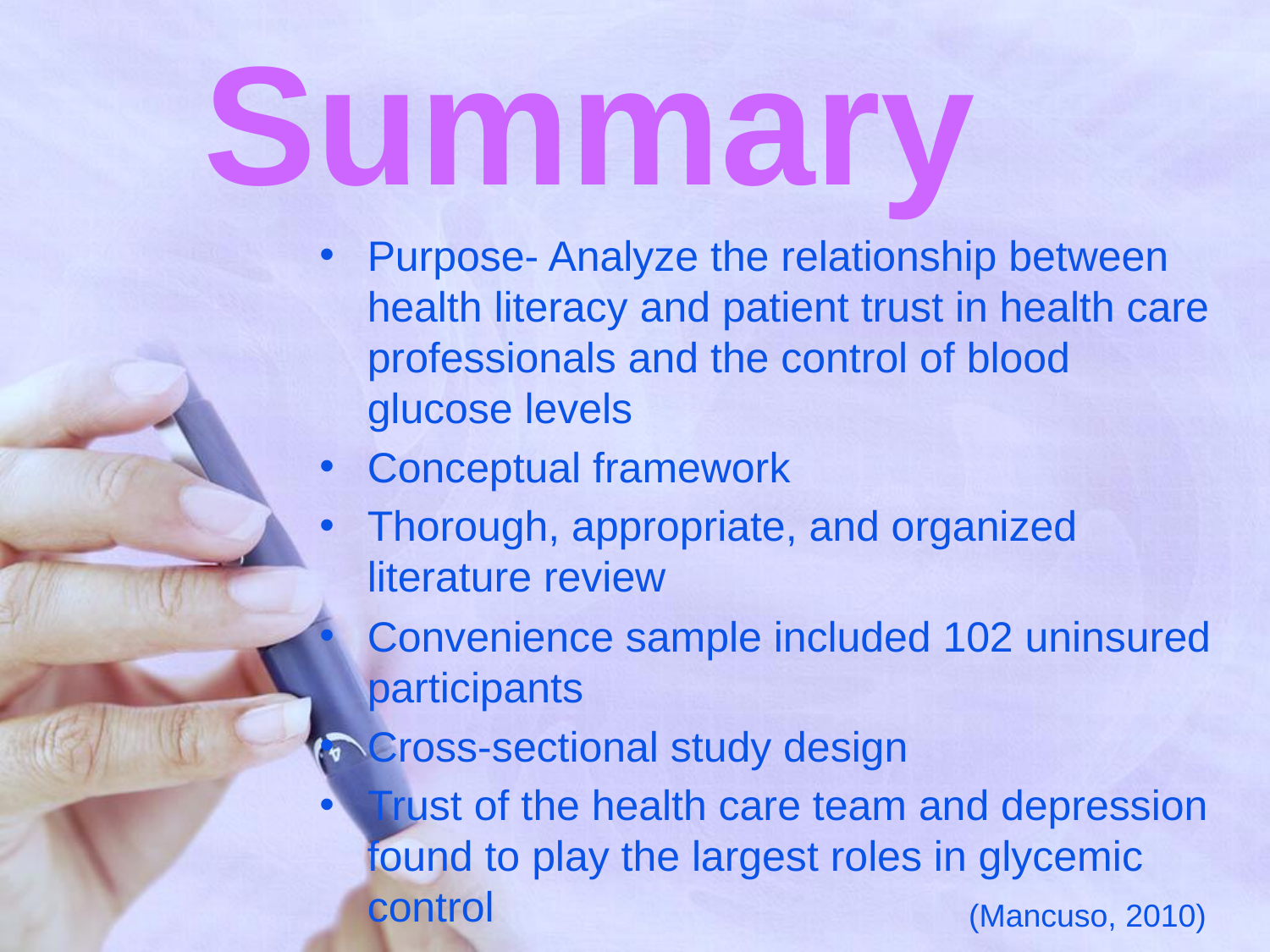

# Summary
Purpose- Analyze the relationship between health literacy and patient trust in health care professionals and the control of blood glucose levels
Conceptual framework
Thorough, appropriate, and organized literature review
Convenience sample included 102 uninsured participants
Cross-sectional study design
Trust of the health care team and depression found to play the largest roles in glycemic control

(Mancuso, 2010)